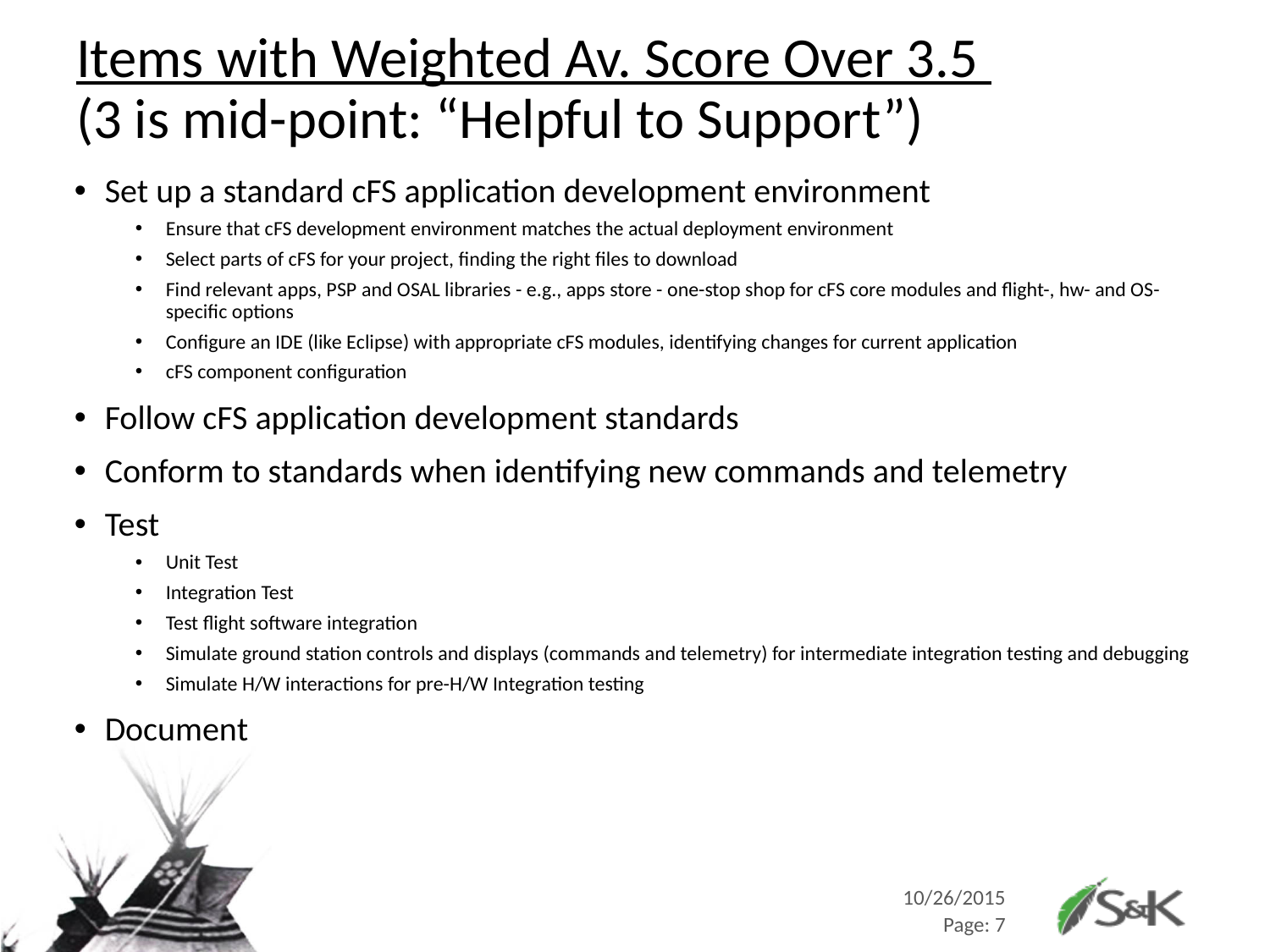

# Items with Weighted Av. Score Over 3.5 (3 is mid-point: “Helpful to Support”)
Set up a standard cFS application development environment
Ensure that cFS development environment matches the actual deployment environment
Select parts of cFS for your project, finding the right files to download
Find relevant apps, PSP and OSAL libraries - e.g., apps store - one-stop shop for cFS core modules and flight-, hw- and OS-specific options
Configure an IDE (like Eclipse) with appropriate cFS modules, identifying changes for current application
cFS component configuration
Follow cFS application development standards
Conform to standards when identifying new commands and telemetry
Test
Unit Test
Integration Test
Test flight software integration
Simulate ground station controls and displays (commands and telemetry) for intermediate integration testing and debugging
Simulate H/W interactions for pre-H/W Integration testing
Document
10/26/2015
Page: 7